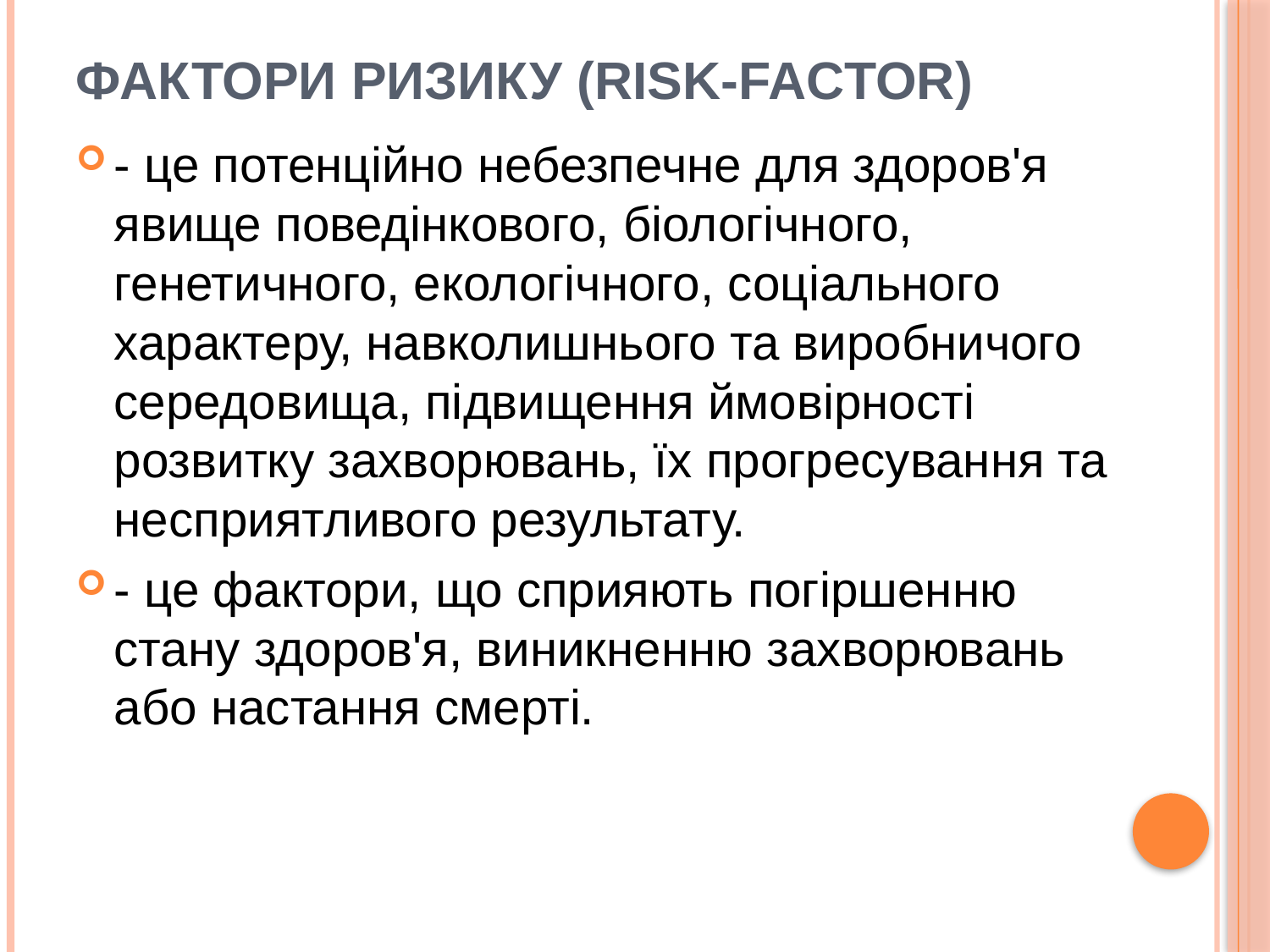

# Фактори ризику (risk-factor)
- це потенційно небезпечне для здоров'я явище поведінкового, біологічного, генетичного, екологічного, соціального характеру, навколишнього та виробничого середовища, підвищення ймовірності розвитку захворювань, їх прогресування та несприятливого результату.
- це фактори, що сприяють погіршенню стану здоров'я, виникненню захворювань або настання смерті.